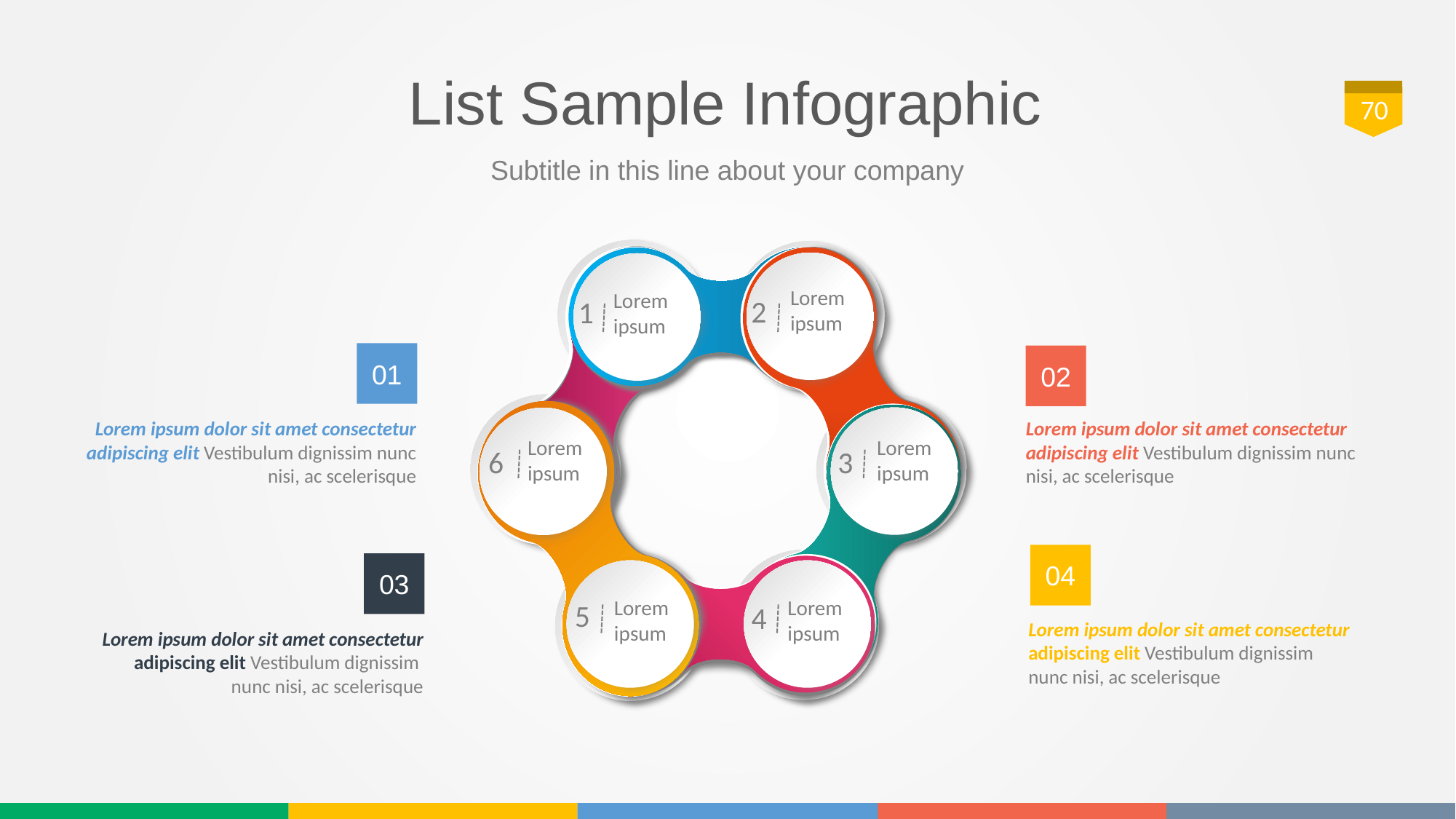

# List Sample Infographic
70
Subtitle in this line about your company

Lorem
ipsum
Lorem
ipsum
2
1

Lorem
ipsum
Lorem
ipsum
6
3

Lorem
ipsum
Lorem
ipsum
5
4
01
Lorem ipsum dolor sit amet consectetur adipiscing elit Vestibulum dignissim nunc nisi, ac scelerisque
02
Lorem ipsum dolor sit amet consectetur adipiscing elit Vestibulum dignissim nunc nisi, ac scelerisque
04
Lorem ipsum dolor sit amet consectetur adipiscing elit Vestibulum dignissim
nunc nisi, ac scelerisque
03
Lorem ipsum dolor sit amet consectetur adipiscing elit Vestibulum dignissim
nunc nisi, ac scelerisque